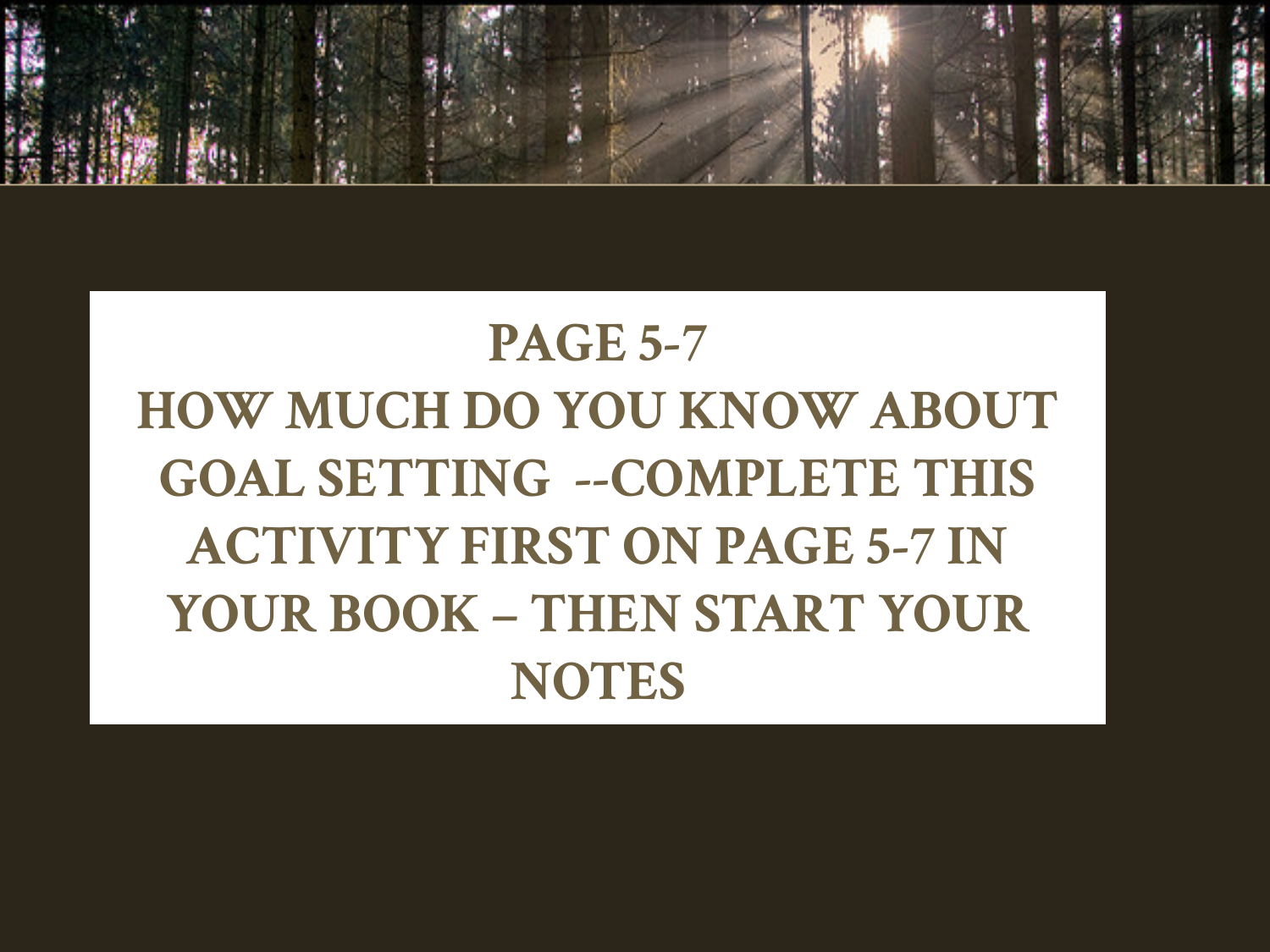

# Page 5-7 How much Do you Know about Goal Setting  --complete this activity first on page 5-7 in your book – then start your notes